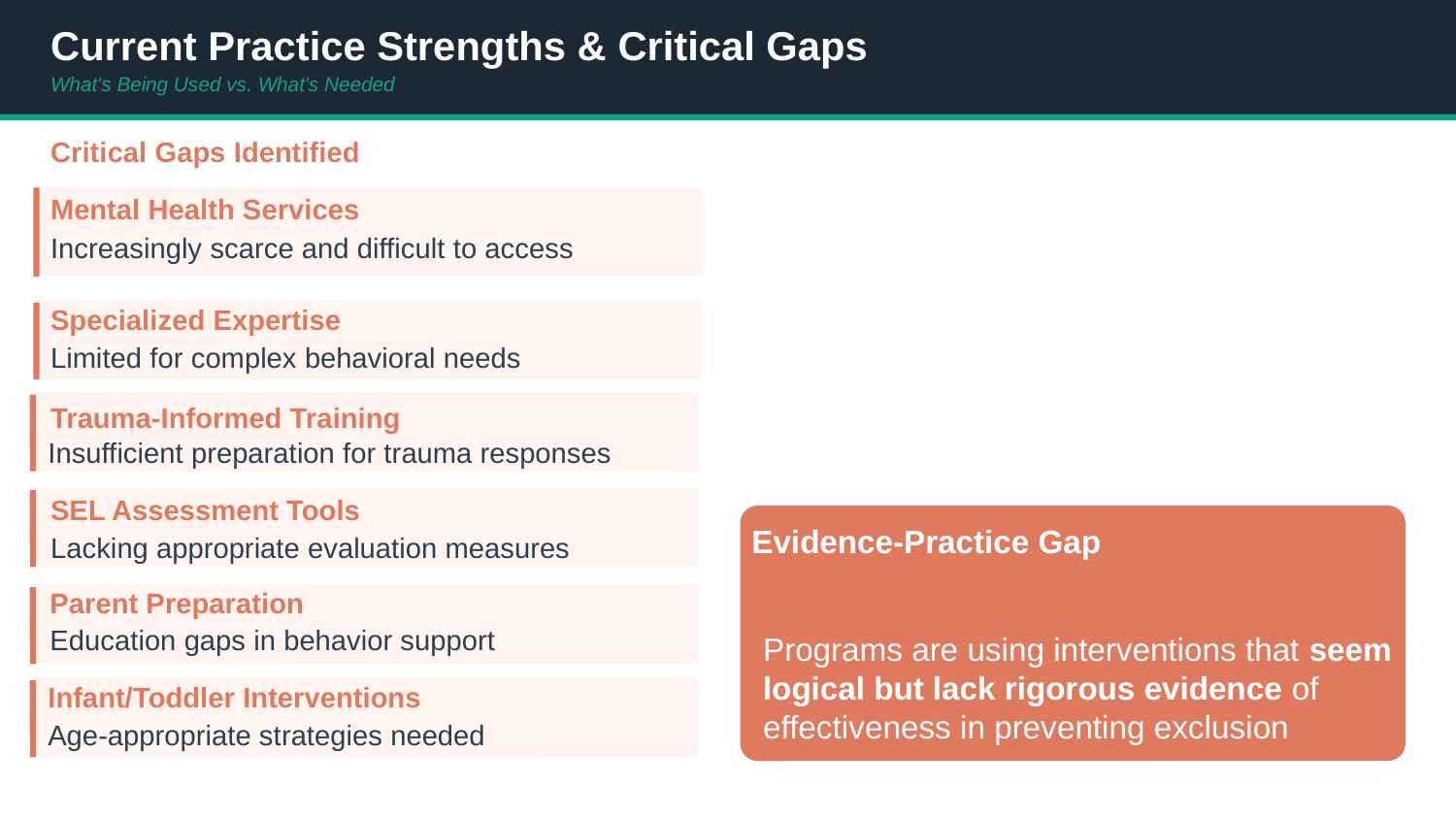

Current Practice Strengths & Critical Gaps
What's Being Used vs. What's Needed

Critical Gaps Identified

Mental Health Services
Increasingly scarce and difficult to access

Specialized Expertise
Limited for complex behavioral needs

Trauma-Informed Training
Insufficient preparation for trauma responses

SEL Assessment Tools

Evidence-Practice Gap
Lacking appropriate evaluation measures

Parent Preparation

Education gaps in behavior support
Programs are using interventions that seem logical but lack rigorous evidence of effectiveness in preventing exclusion

Infant/Toddler Interventions

Age-appropriate strategies needed